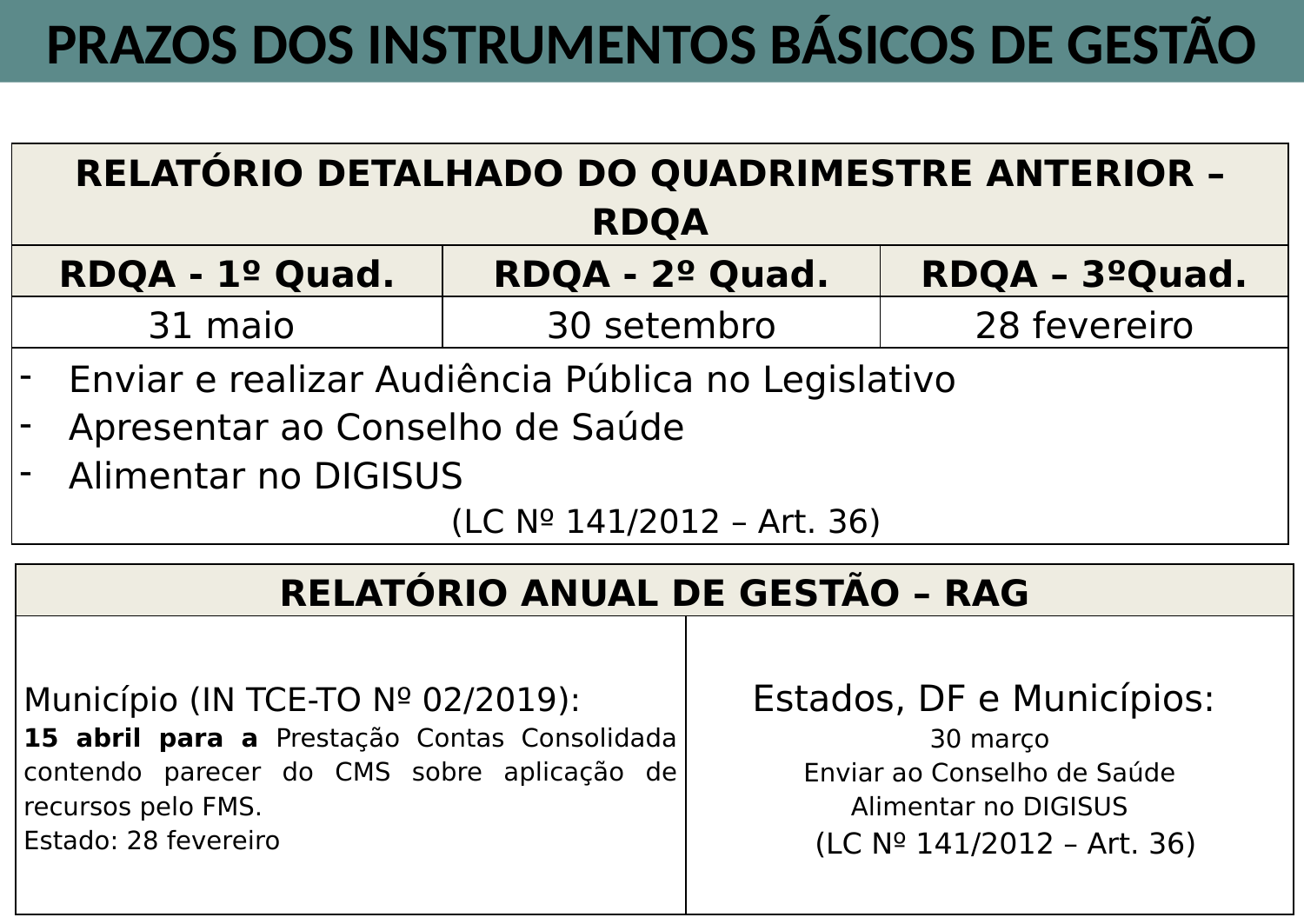

PRAZOS DOS INSTRUMENTOS BÁSICOS DE GESTÃO
| RELATÓRIO DETALHADO DO QUADRIMESTRE ANTERIOR – RDQA |  |  |
| --- | --- | --- |
| RDQA - 1º Quad. | RDQA - 2º Quad. | RDQA – 3ºQuad. |
| 31 maio | 30 setembro | 28 fevereiro |
| Enviar e realizar Audiência Pública no Legislativo Apresentar ao Conselho de Saúde Alimentar no DIGISUS (LC Nº 141/2012 – Art. 36) |  |  |
| RELATÓRIO ANUAL DE GESTÃO – RAG |  |
| --- | --- |
| Município (IN TCE-TO Nº 02/2019): 15 abril para a Prestação Contas Consolidada contendo parecer do CMS sobre aplicação de recursos pelo FMS. Estado: 28 fevereiro | Estados, DF e Municípios: 30 março Enviar ao Conselho de Saúde Alimentar no DIGISUS (LC Nº 141/2012 – Art. 36) |